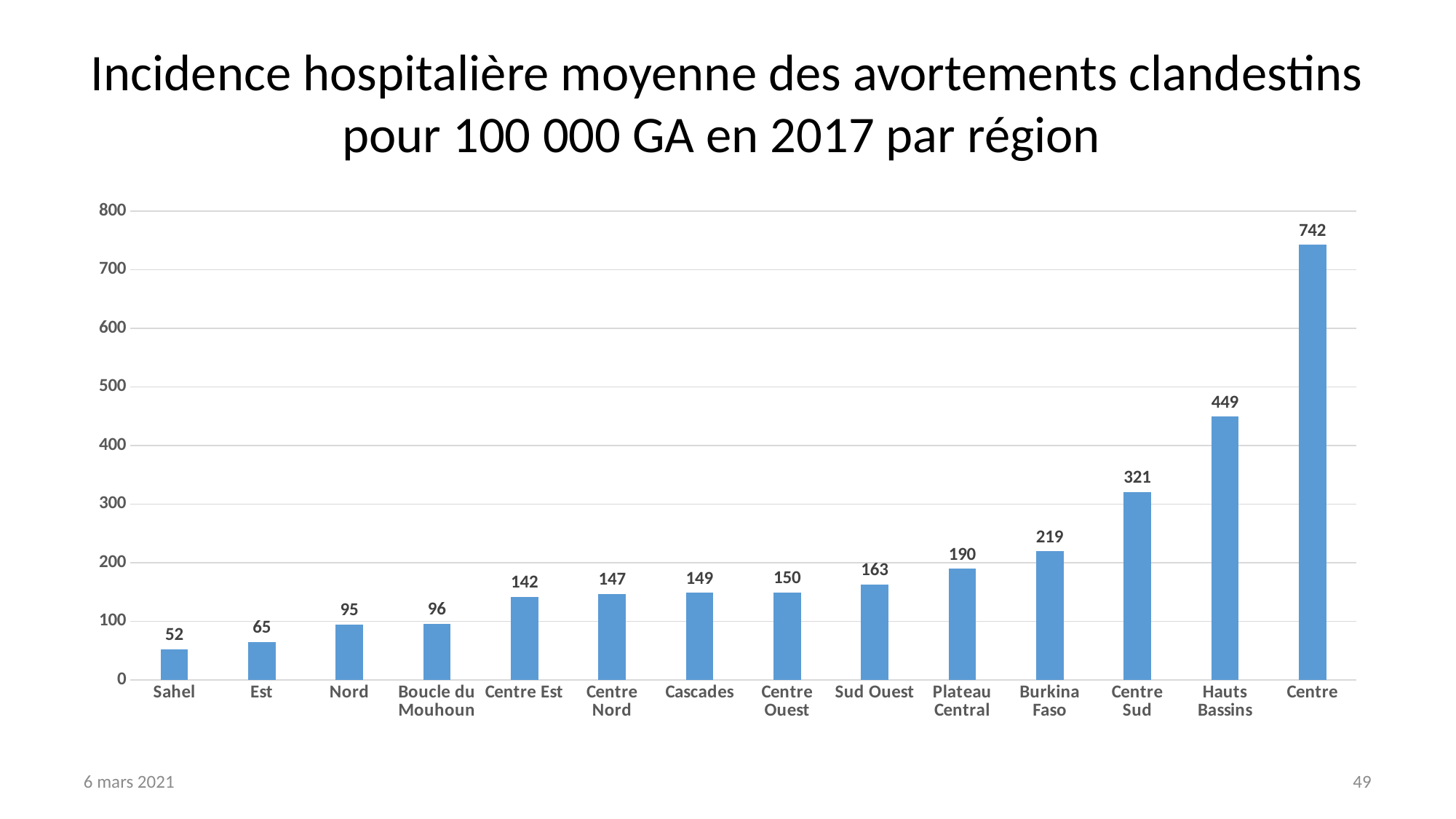

# Incidence hospitalière moyenne des avortements clandestins pour 100 000 GA en 2017 par région

### Chart

| Category | Incidence |
|---|---|
| Sahel | 52.03710541773055 |
| Est | 64.90747098679712 |
| Nord | 94.96396097111906 |
| Boucle du Mouhoun | 95.84922520791274 |
| Centre Est | 141.75103111471816 |
| Centre Nord | 146.89434992825375 |
| Cascades | 148.55937038899157 |
| Centre Ouest | 149.50045738468788 |
| Sud Ouest | 163.27832615028854 |
| Plateau Central | 189.7211382984836 |
| Burkina Faso | 219.31758120313484 |
| Centre Sud | 320.50716813446206 |
| Hauts Bassins | 449.28497957744725 |
| Centre | 742.2769277244967 |
6 mars 2021
49